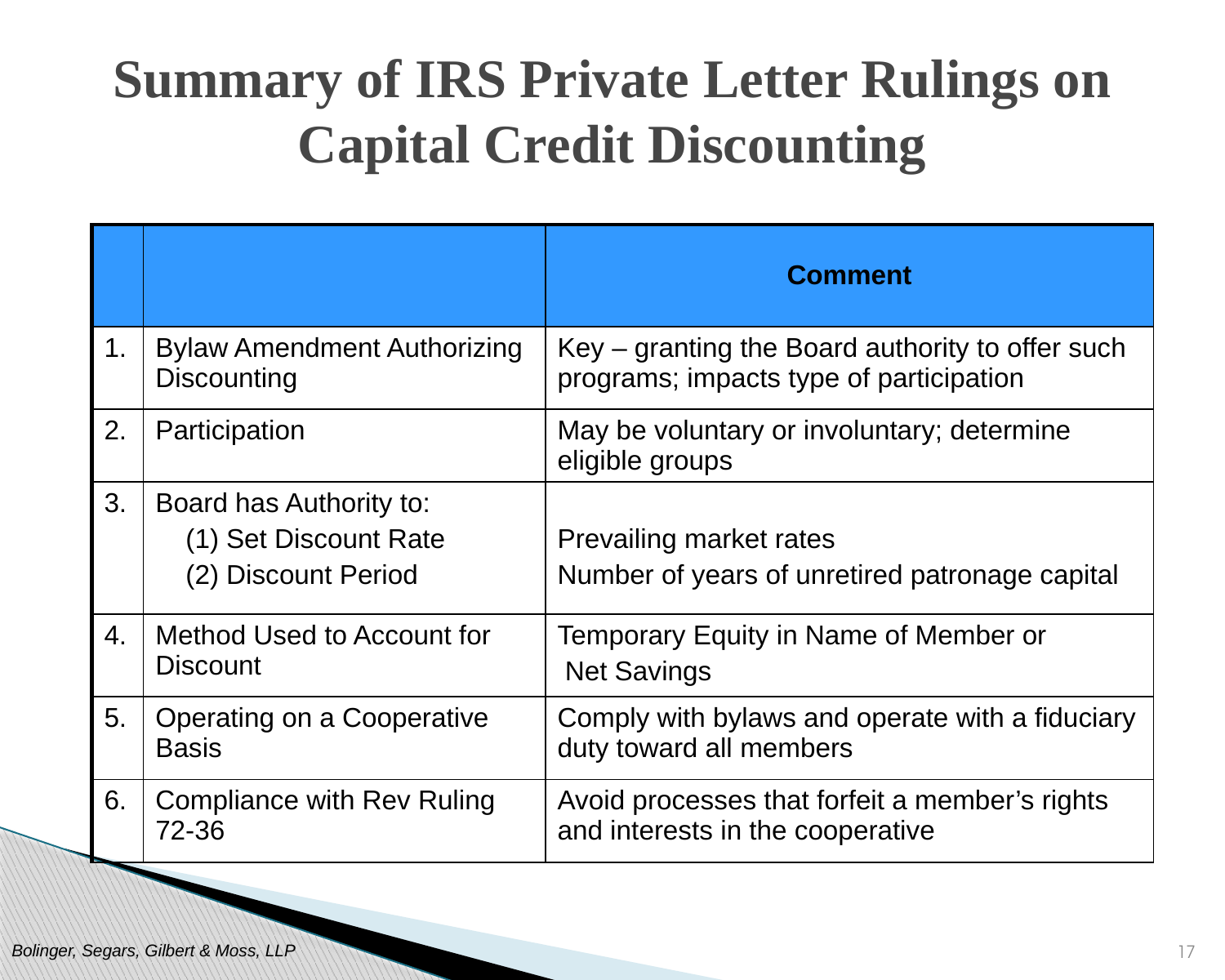

# Summary of IRS Private Letter Rulings on Capital Credit Discounting
|  |  | Comment |
| --- | --- | --- |
| 1. | Bylaw Amendment Authorizing Discounting | Key – granting the Board authority to offer such programs; impacts type of participation |
| 2. | Participation | May be voluntary or involuntary; determine eligible groups |
| 3. | Board has Authority to: (1) Set Discount Rate (2) Discount Period | Prevailing market rates Number of years of unretired patronage capital |
| 4. | Method Used to Account for Discount | Temporary Equity in Name of Member or Net Savings |
| 5. | Operating on a Cooperative Basis | Comply with bylaws and operate with a fiduciary duty toward all members |
| 6. | Compliance with Rev Ruling 72-36 | Avoid processes that forfeit a member’s rights and interests in the cooperative |
Bolinger, Segars, Gilbert & Moss, LLP
17